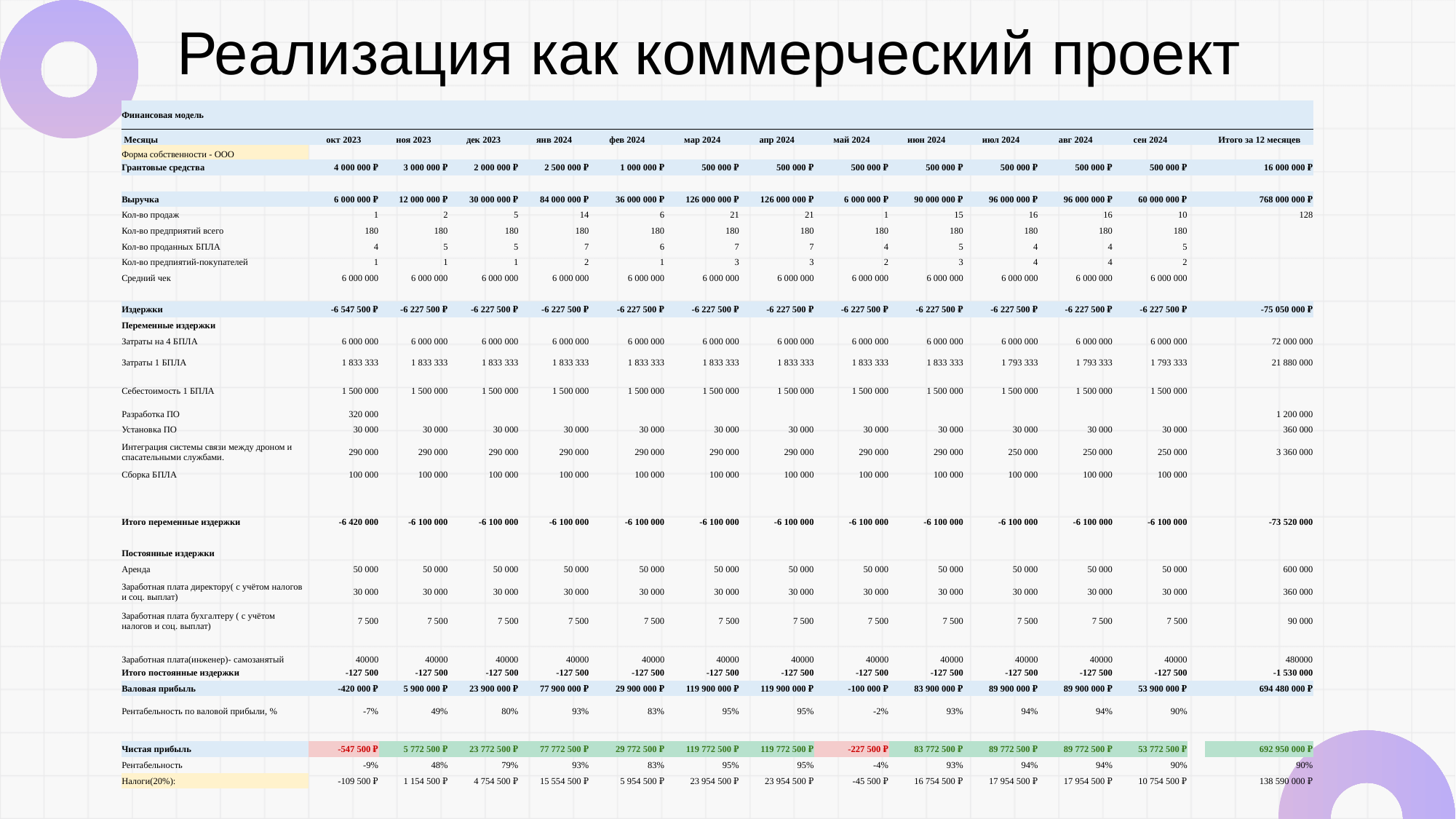

Реализация как коммерческий проект
| Финансовая модель |  |  |  |  |  |  |  |  |  |  |  |  |  |  |
| --- | --- | --- | --- | --- | --- | --- | --- | --- | --- | --- | --- | --- | --- | --- |
| Месяцы | окт 2023 | ноя 2023 | дек 2023 | янв 2024 | фев 2024 | мар 2024 | апр 2024 | май 2024 | июн 2024 | июл 2024 | авг 2024 | сен 2024 |  | Итого за 12 месяцев |
| Форма собственности - ООО |  |  |  |  |  |  |  |  |  |  |  |  |  |  |
| Грантовые средства | 4 000 000 ₽ | 3 000 000 ₽ | 2 000 000 ₽ | 2 500 000 ₽ | 1 000 000 ₽ | 500 000 ₽ | 500 000 ₽ | 500 000 ₽ | 500 000 ₽ | 500 000 ₽ | 500 000 ₽ | 500 000 ₽ |  | 16 000 000 ₽ |
|  |  |  |  |  |  |  |  |  |  |  |  |  |  |  |
| Выручка | 6 000 000 ₽ | 12 000 000 ₽ | 30 000 000 ₽ | 84 000 000 ₽ | 36 000 000 ₽ | 126 000 000 ₽ | 126 000 000 ₽ | 6 000 000 ₽ | 90 000 000 ₽ | 96 000 000 ₽ | 96 000 000 ₽ | 60 000 000 ₽ |  | 768 000 000 ₽ |
| Кол-во продаж | 1 | 2 | 5 | 14 | 6 | 21 | 21 | 1 | 15 | 16 | 16 | 10 |  | 128 |
| Кол-во предприятий всего | 180 | 180 | 180 | 180 | 180 | 180 | 180 | 180 | 180 | 180 | 180 | 180 |  |  |
| Кол-во проданных БПЛА | 4 | 5 | 5 | 7 | 6 | 7 | 7 | 4 | 5 | 4 | 4 | 5 |  |  |
| Кол-во предпиятий-покупателей | 1 | 1 | 1 | 2 | 1 | 3 | 3 | 2 | 3 | 4 | 4 | 2 |  |  |
| Средний чек | 6 000 000 | 6 000 000 | 6 000 000 | 6 000 000 | 6 000 000 | 6 000 000 | 6 000 000 | 6 000 000 | 6 000 000 | 6 000 000 | 6 000 000 | 6 000 000 |  |  |
|  |  |  |  |  |  |  |  |  |  |  |  |  |  |  |
| Издержки | -6 547 500 ₽ | -6 227 500 ₽ | -6 227 500 ₽ | -6 227 500 ₽ | -6 227 500 ₽ | -6 227 500 ₽ | -6 227 500 ₽ | -6 227 500 ₽ | -6 227 500 ₽ | -6 227 500 ₽ | -6 227 500 ₽ | -6 227 500 ₽ |  | -75 050 000 ₽ |
| Переменные издержки |  |  |  |  |  |  |  |  |  |  |  |  |  |  |
| Затраты на 4 БПЛА | 6 000 000 | 6 000 000 | 6 000 000 | 6 000 000 | 6 000 000 | 6 000 000 | 6 000 000 | 6 000 000 | 6 000 000 | 6 000 000 | 6 000 000 | 6 000 000 |  | 72 000 000 |
| Затраты 1 БПЛА | 1 833 333 | 1 833 333 | 1 833 333 | 1 833 333 | 1 833 333 | 1 833 333 | 1 833 333 | 1 833 333 | 1 833 333 | 1 793 333 | 1 793 333 | 1 793 333 |  | 21 880 000 |
| Себестоимость 1 БПЛА | 1 500 000 | 1 500 000 | 1 500 000 | 1 500 000 | 1 500 000 | 1 500 000 | 1 500 000 | 1 500 000 | 1 500 000 | 1 500 000 | 1 500 000 | 1 500 000 |  |  |
| Разработка ПО | 320 000 |  |  |  |  |  |  |  |  |  |  |  |  | 1 200 000 |
| Установка ПО | 30 000 | 30 000 | 30 000 | 30 000 | 30 000 | 30 000 | 30 000 | 30 000 | 30 000 | 30 000 | 30 000 | 30 000 |  | 360 000 |
| Интеграция системы связи между дроном и спасательными службами. | 290 000 | 290 000 | 290 000 | 290 000 | 290 000 | 290 000 | 290 000 | 290 000 | 290 000 | 250 000 | 250 000 | 250 000 |  | 3 360 000 |
| Сборка БПЛА | 100 000 | 100 000 | 100 000 | 100 000 | 100 000 | 100 000 | 100 000 | 100 000 | 100 000 | 100 000 | 100 000 | 100 000 |  |  |
|  |  |  |  |  |  |  |  |  |  |  |  |  |  |  |
|  |  |  |  |  |  |  |  |  |  |  |  |  |  |  |
| Итого переменные издержки | -6 420 000 | -6 100 000 | -6 100 000 | -6 100 000 | -6 100 000 | -6 100 000 | -6 100 000 | -6 100 000 | -6 100 000 | -6 100 000 | -6 100 000 | -6 100 000 |  | -73 520 000 |
|  |  |  |  |  |  |  |  |  |  |  |  |  |  |  |
| Постоянные издержки |  |  |  |  |  |  |  |  |  |  |  |  |  |  |
| Аренда | 50 000 | 50 000 | 50 000 | 50 000 | 50 000 | 50 000 | 50 000 | 50 000 | 50 000 | 50 000 | 50 000 | 50 000 |  | 600 000 |
| Заработная плата директору( с учётом налогов и соц. выплат) | 30 000 | 30 000 | 30 000 | 30 000 | 30 000 | 30 000 | 30 000 | 30 000 | 30 000 | 30 000 | 30 000 | 30 000 |  | 360 000 |
| Заработная плата бухгалтеру ( с учётом налогов и соц. выплат) | 7 500 | 7 500 | 7 500 | 7 500 | 7 500 | 7 500 | 7 500 | 7 500 | 7 500 | 7 500 | 7 500 | 7 500 |  | 90 000 |
| Заработная плата(инженер)- самозанятый | 40000 | 40000 | 40000 | 40000 | 40000 | 40000 | 40000 | 40000 | 40000 | 40000 | 40000 | 40000 |  | 480000 |
| Итого постоянные издержки | -127 500 | -127 500 | -127 500 | -127 500 | -127 500 | -127 500 | -127 500 | -127 500 | -127 500 | -127 500 | -127 500 | -127 500 |  | -1 530 000 |
| Валовая прибыль | -420 000 ₽ | 5 900 000 ₽ | 23 900 000 ₽ | 77 900 000 ₽ | 29 900 000 ₽ | 119 900 000 ₽ | 119 900 000 ₽ | -100 000 ₽ | 83 900 000 ₽ | 89 900 000 ₽ | 89 900 000 ₽ | 53 900 000 ₽ |  | 694 480 000 ₽ |
| Рентабельность по валовой прибыли, % | -7% | 49% | 80% | 93% | 83% | 95% | 95% | -2% | 93% | 94% | 94% | 90% |  |  |
|  |  |  |  |  |  |  |  |  |  |  |  |  |  |  |
| Чистая прибыль | -547 500 ₽ | 5 772 500 ₽ | 23 772 500 ₽ | 77 772 500 ₽ | 29 772 500 ₽ | 119 772 500 ₽ | 119 772 500 ₽ | -227 500 ₽ | 83 772 500 ₽ | 89 772 500 ₽ | 89 772 500 ₽ | 53 772 500 ₽ |  | 692 950 000 ₽ |
| Рентабельность | -9% | 48% | 79% | 93% | 83% | 95% | 95% | -4% | 93% | 94% | 94% | 90% |  | 90% |
| Налоги(20%): | -109 500 ₽ | 1 154 500 ₽ | 4 754 500 ₽ | 15 554 500 ₽ | 5 954 500 ₽ | 23 954 500 ₽ | 23 954 500 ₽ | -45 500 ₽ | 16 754 500 ₽ | 17 954 500 ₽ | 17 954 500 ₽ | 10 754 500 ₽ |  | 138 590 000 ₽ |